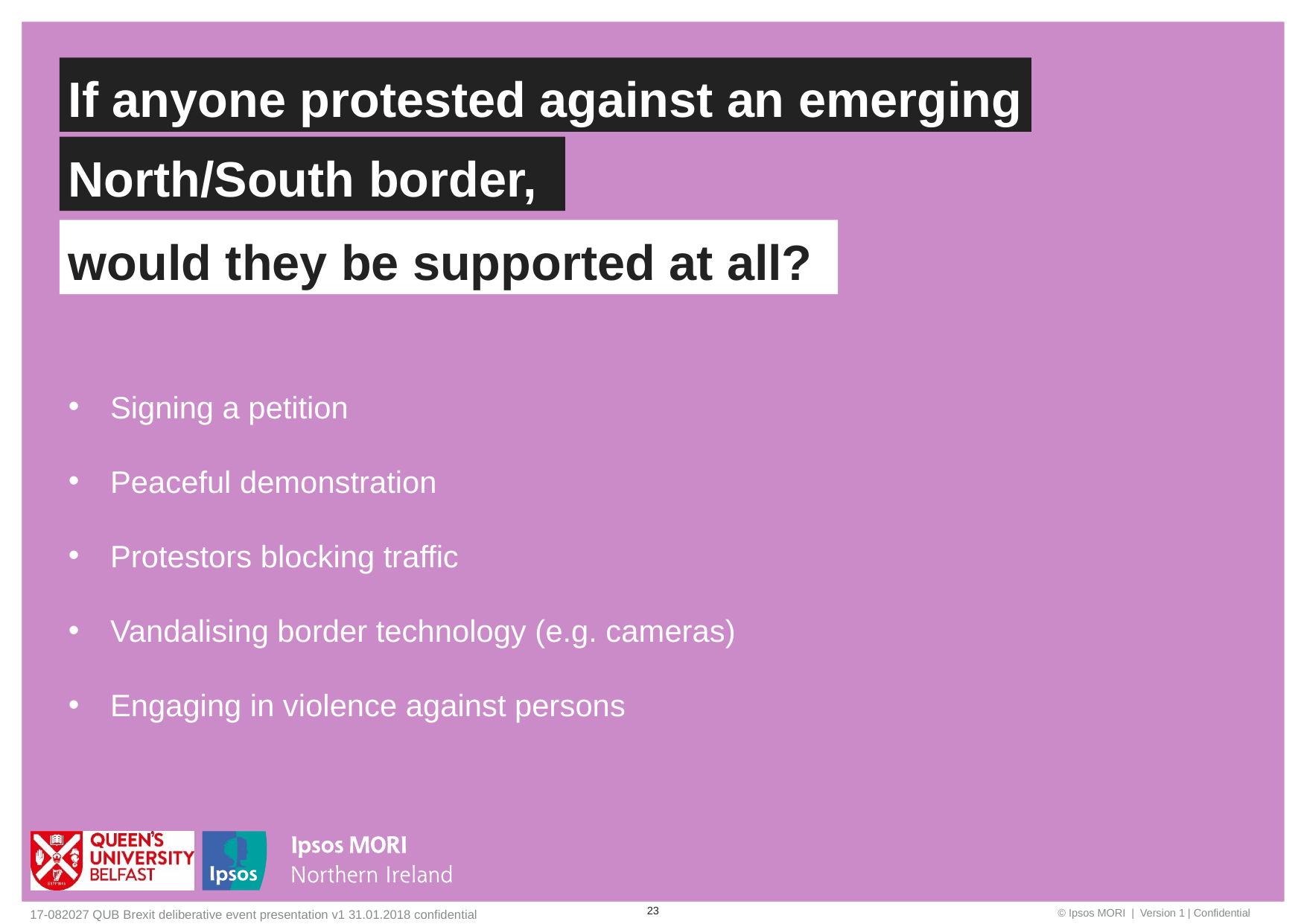

If anyone protested against an emerging
North/South border,
would they be supported at all?
Signing a petition

Peaceful demonstration

Protestors blocking traffic

Vandalising border technology (e.g. cameras)

Engaging in violence against persons
23